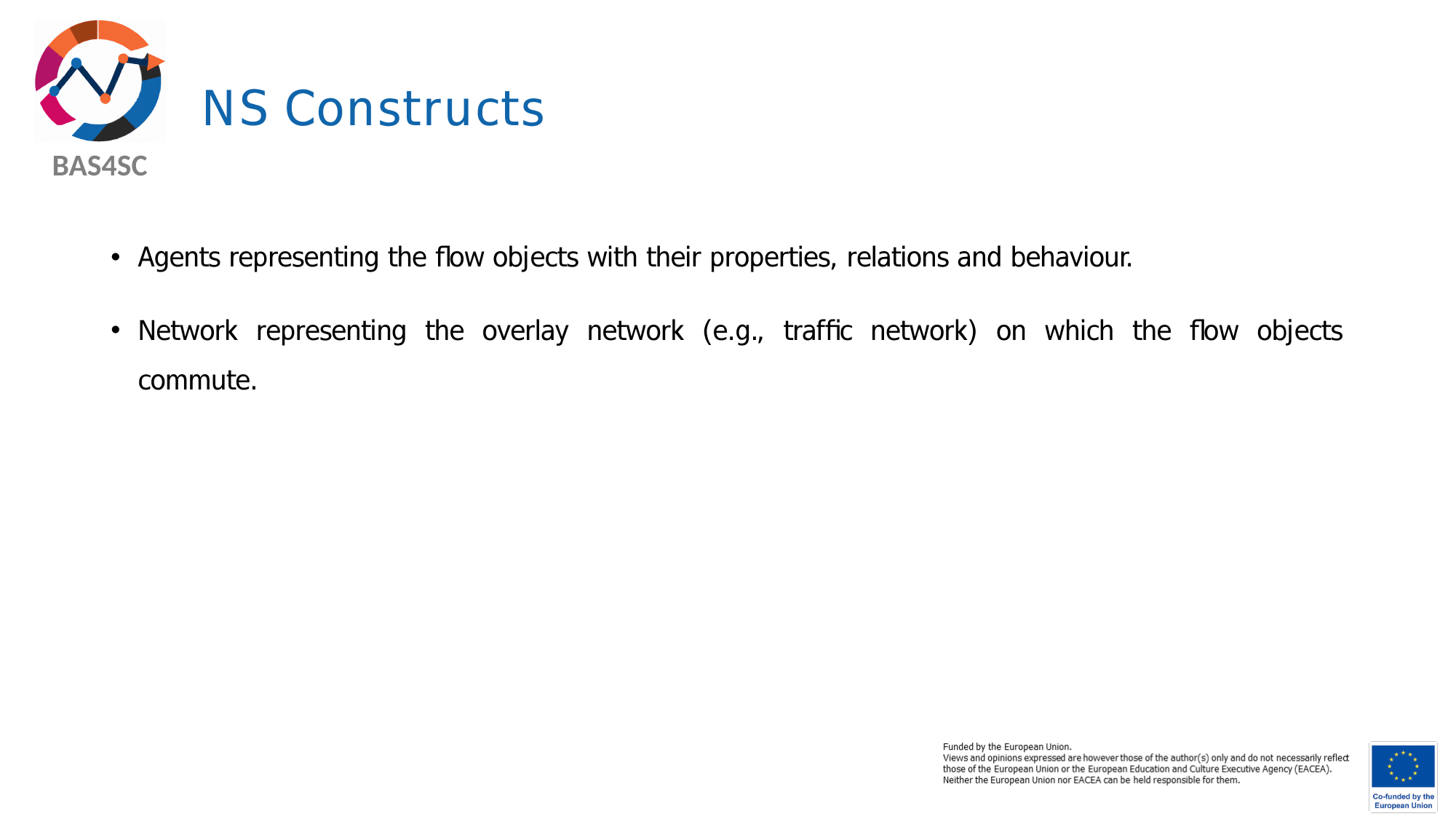

# NS Constructs
Agents representing the flow objects with their properties, relations and behaviour.
Network representing the overlay network (e.g., traffic network) on which the flow objects commute.